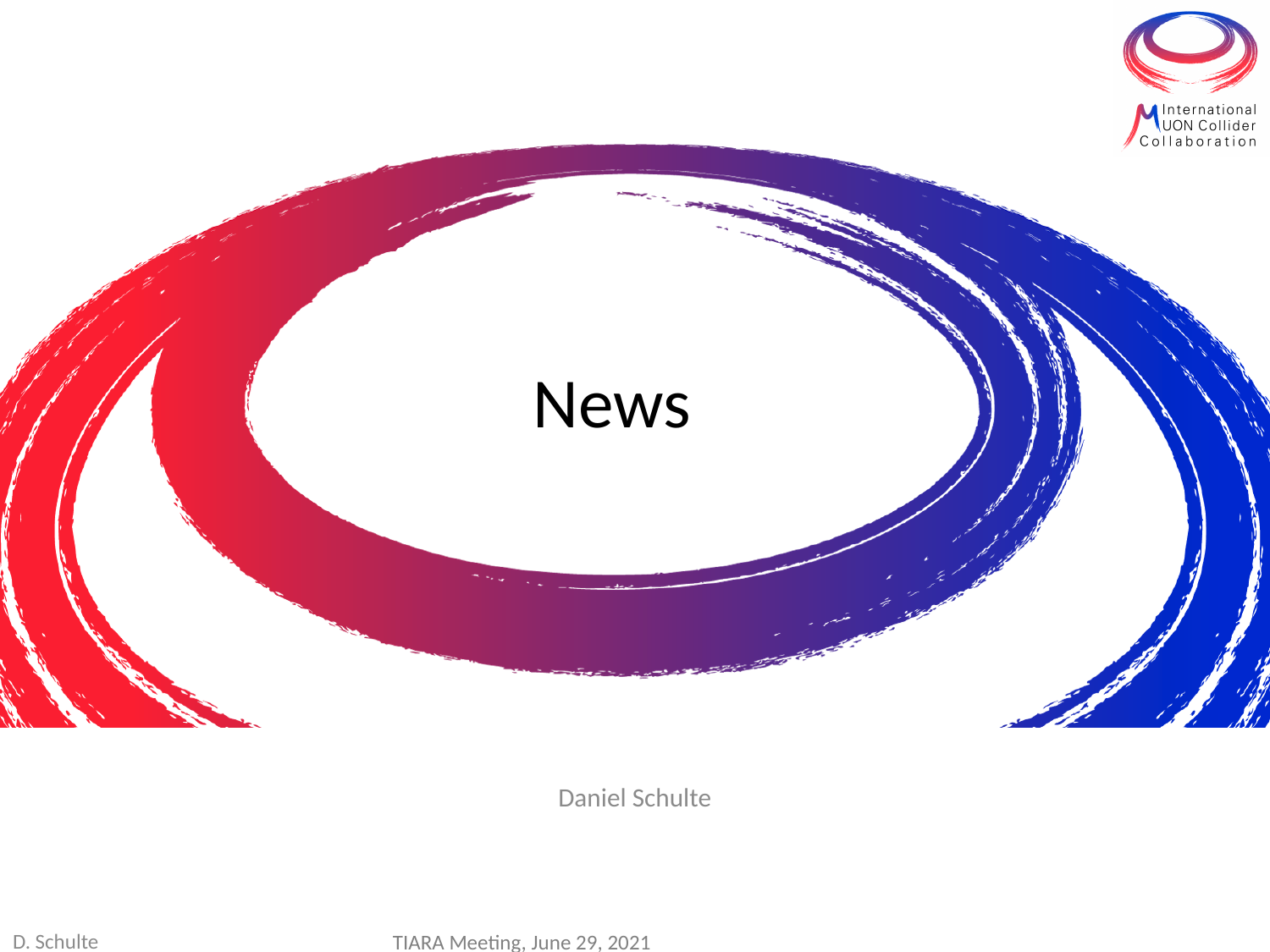

# News
Daniel Schulte
1
D. Schulte
TIARA Meeting, June 29, 2021